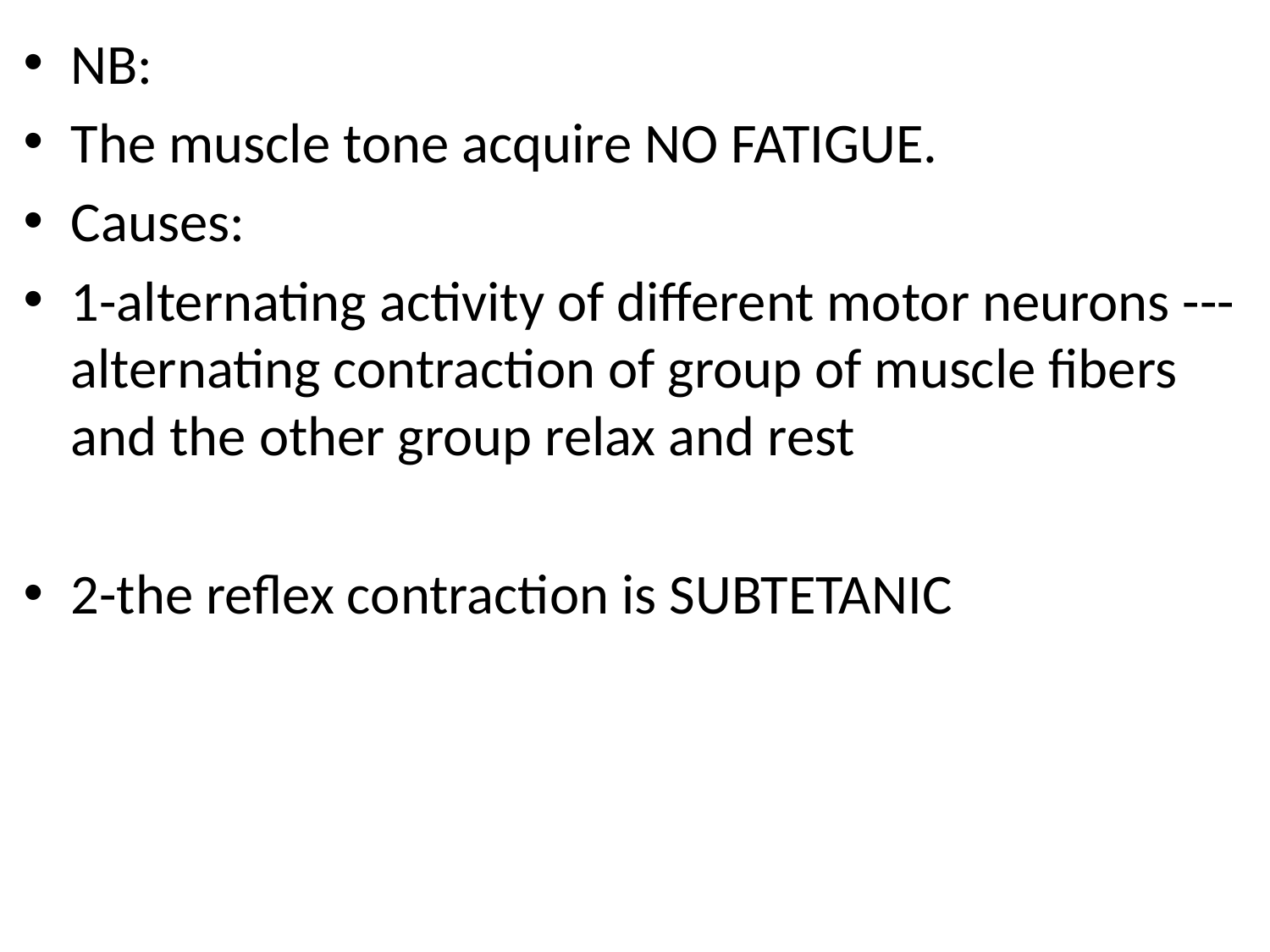

NB:
The muscle tone acquire NO FATIGUE.
Causes:
1-alternating activity of different motor neurons ---alternating contraction of group of muscle fibers and the other group relax and rest

2-the reflex contraction is SUBTETANIC
#